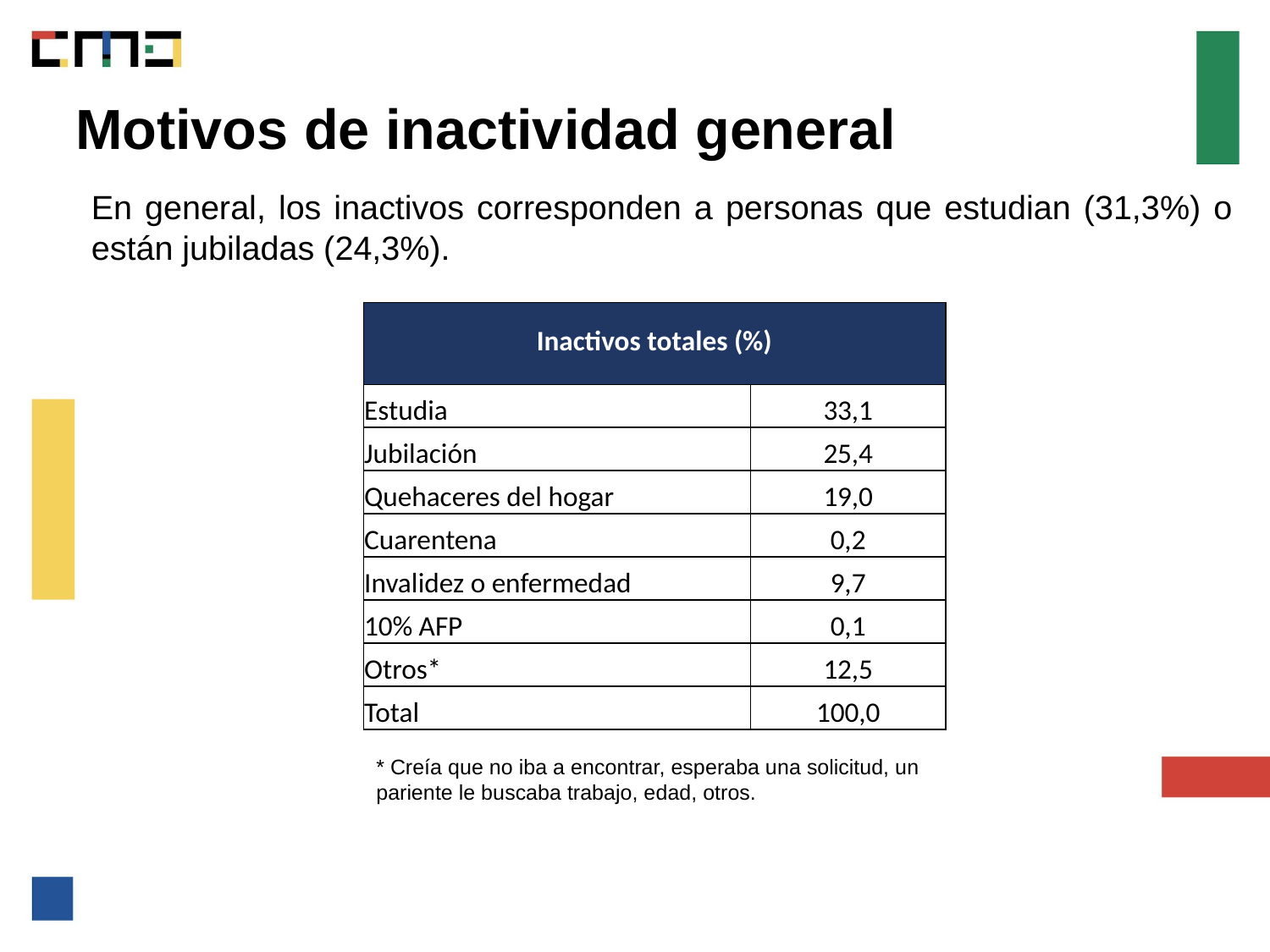

Motivos de inactividad general
En general, los inactivos corresponden a personas que estudian (31,3%) o están jubiladas (24,3%).

| Inactivos totales (%) |  |
| --- | --- |
| Estudia | 33,1 |
| Jubilación | 25,4 |
| Quehaceres del hogar | 19,0 |
| Cuarentena | 0,2 |
| Invalidez o enfermedad | 9,7 |
| 10% AFP | 0,1 |
| Otros\* | 12,5 |
| Total | 100,0 |

* Creía que no iba a encontrar, esperaba una solicitud, un pariente le buscaba trabajo, edad, otros.